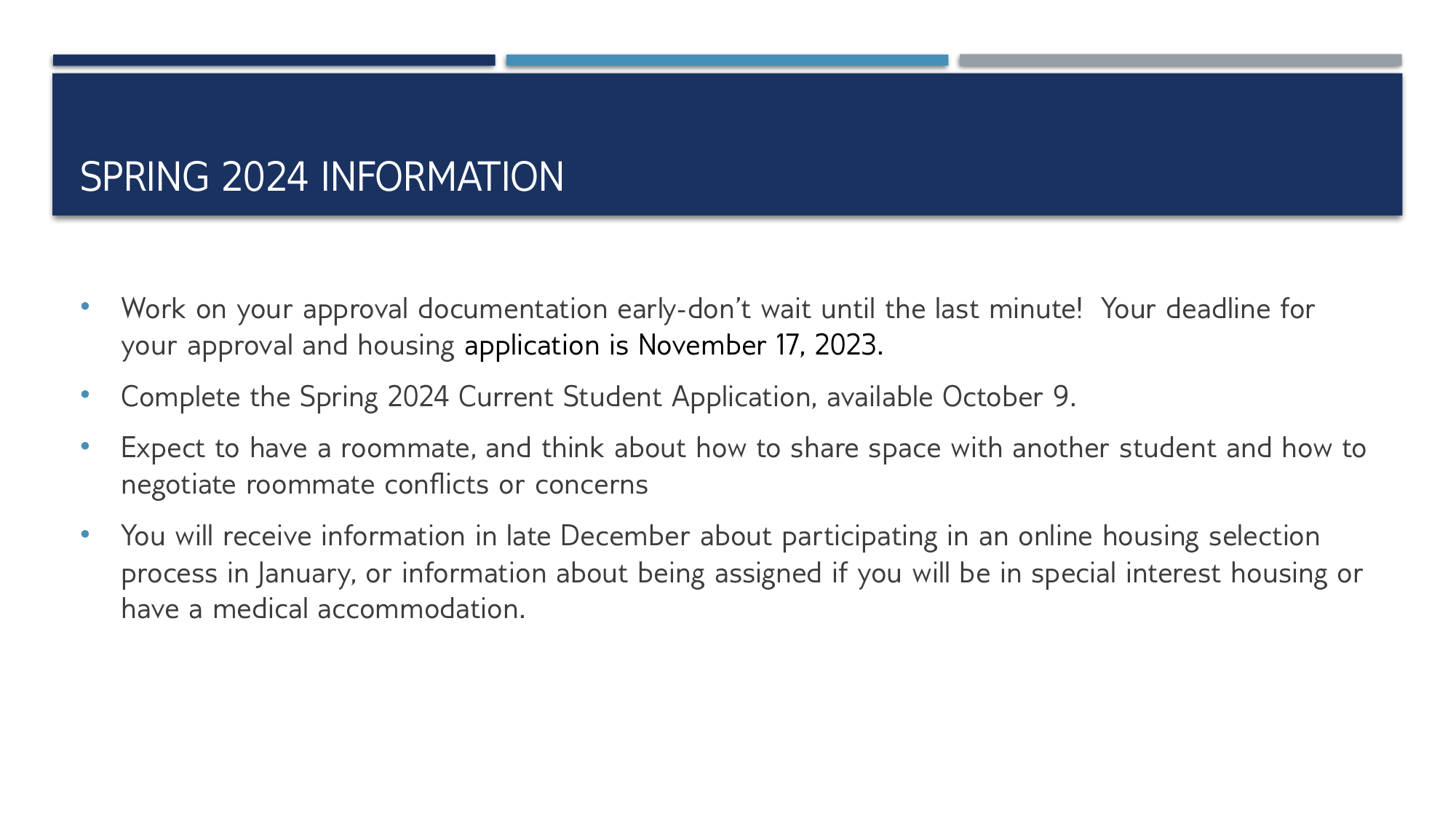

# Spring 2024 information
Work on your approval documentation early-don’t wait until the last minute!  Your deadline for your approval and housing application is November 17, 2023.
Complete the Spring 2024 Current Student Application, available October 9.
Expect to have a roommate, and think about how to share space with another student and how to negotiate roommate conflicts or concerns
You will receive information in late December about participating in an online housing selection process in January, or information about being assigned if you will be in special interest housing or have a medical accommodation.